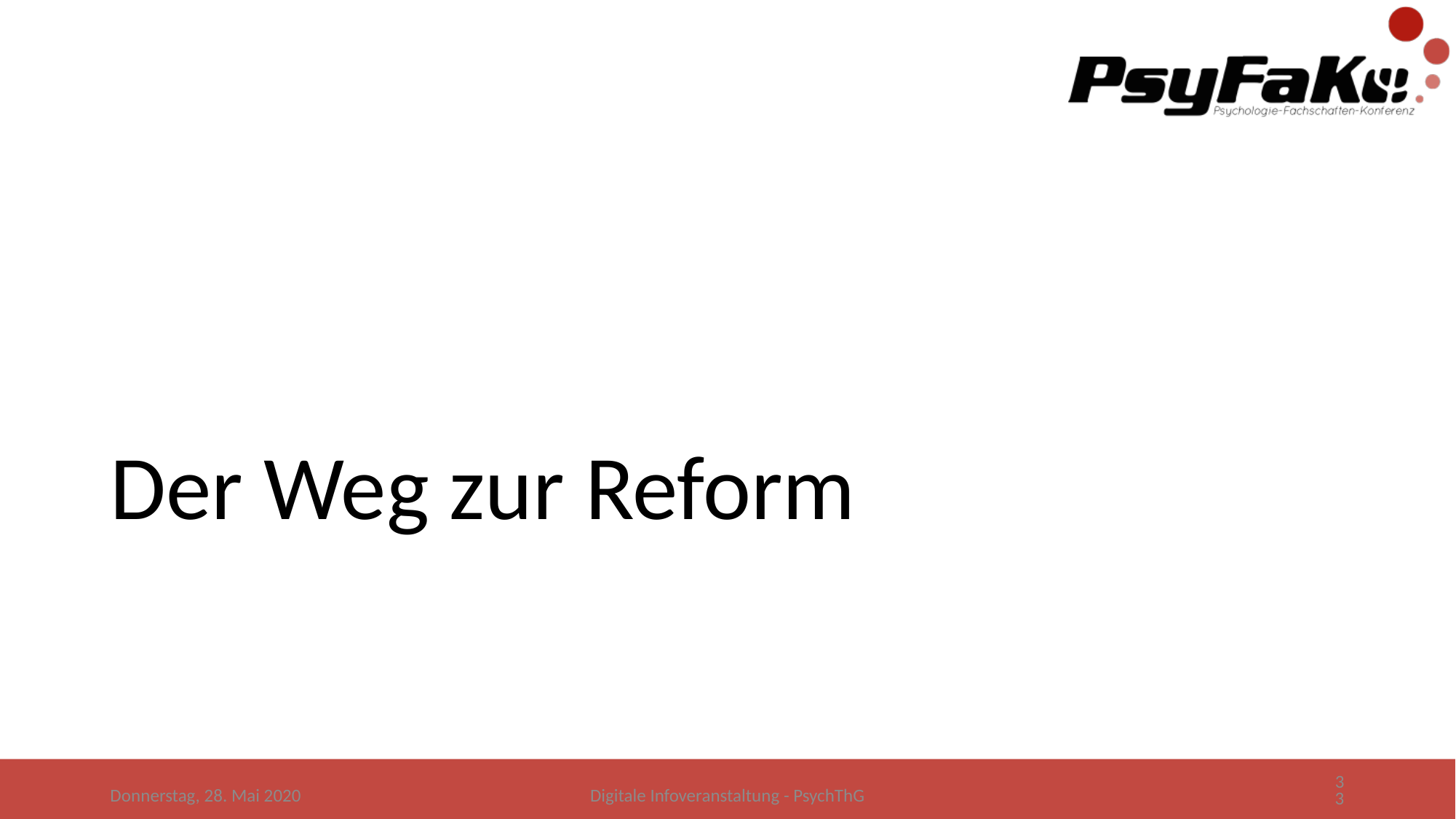

# Der Weg zur Reform

3
Donnerstag, 28. Mai 2020
Digitale Infoveranstaltung - PsychThG